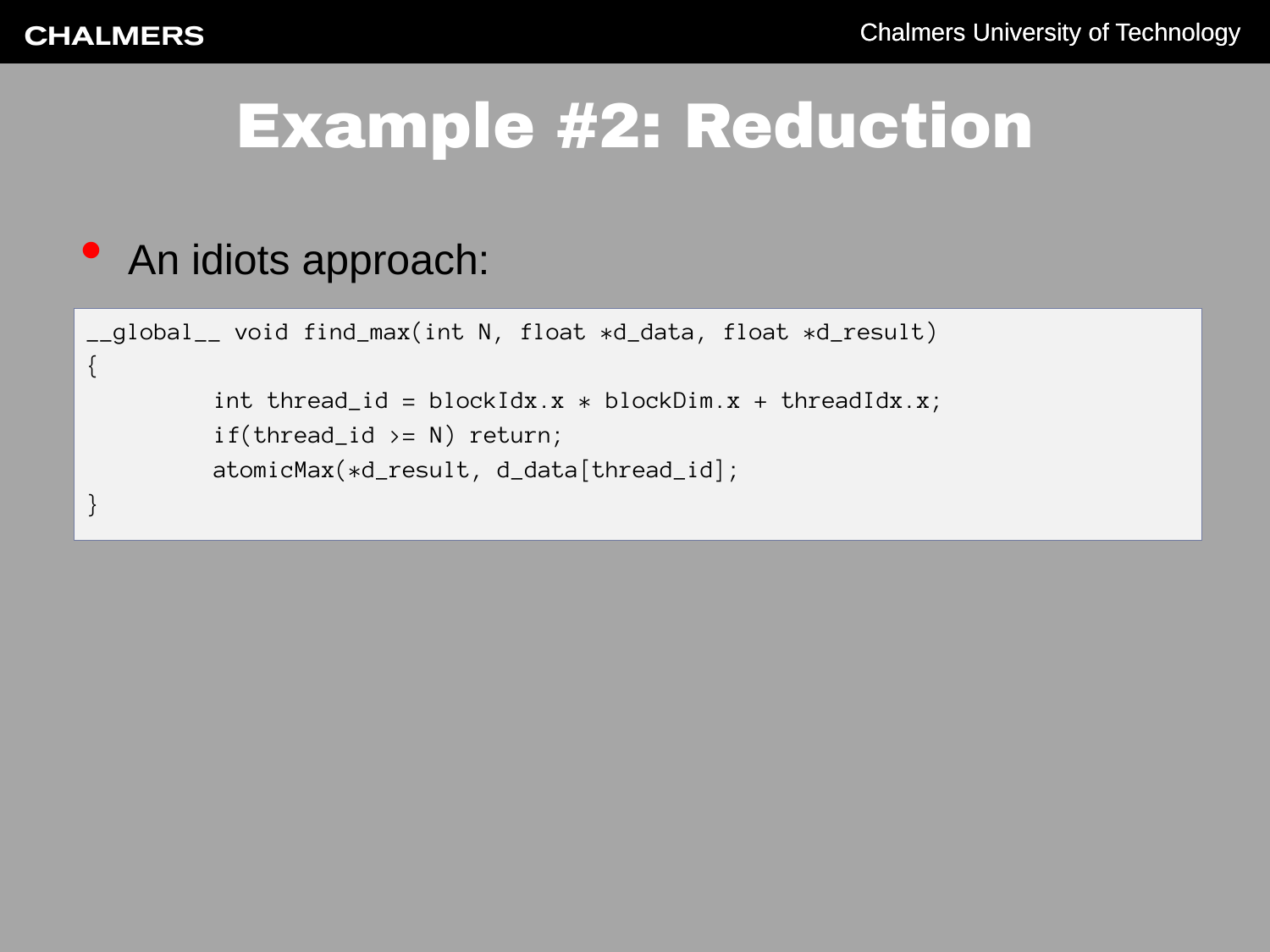

# Example #2: Reduction
An idiots approach:

__global__ void find_max(int N, float *d_data, float *d_result)
{
	int thread_id = blockIdx.x * blockDim.x + threadIdx.x;
	if(thread_id >= N) return;
	atomicMax(*d_result, d_data[thread_id];
}